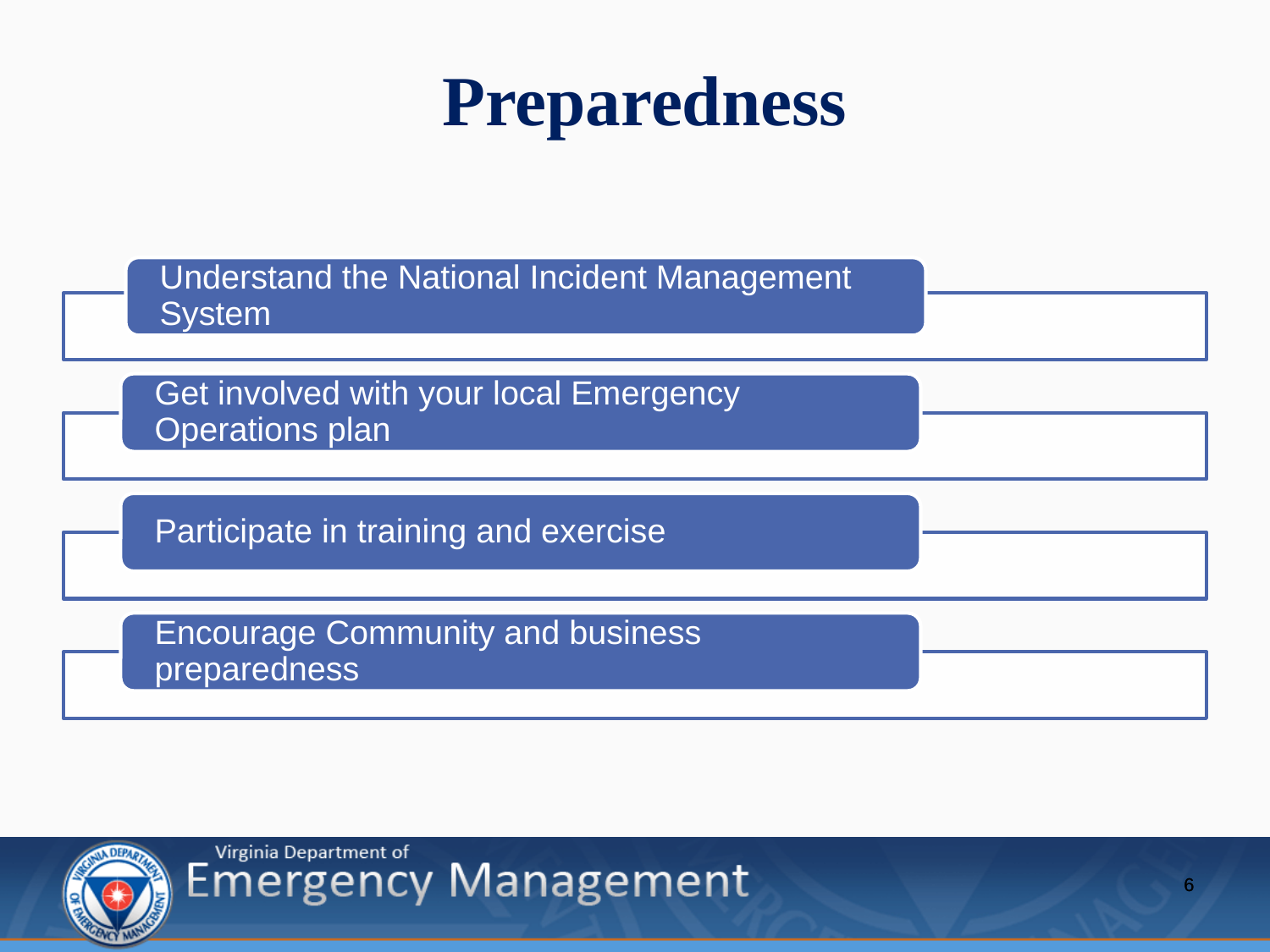

# Preparedness
Understand the National Incident Management System
Get involved with your local Emergency Operations plan
Participate in training and exercise
Encourage Community and business preparedness